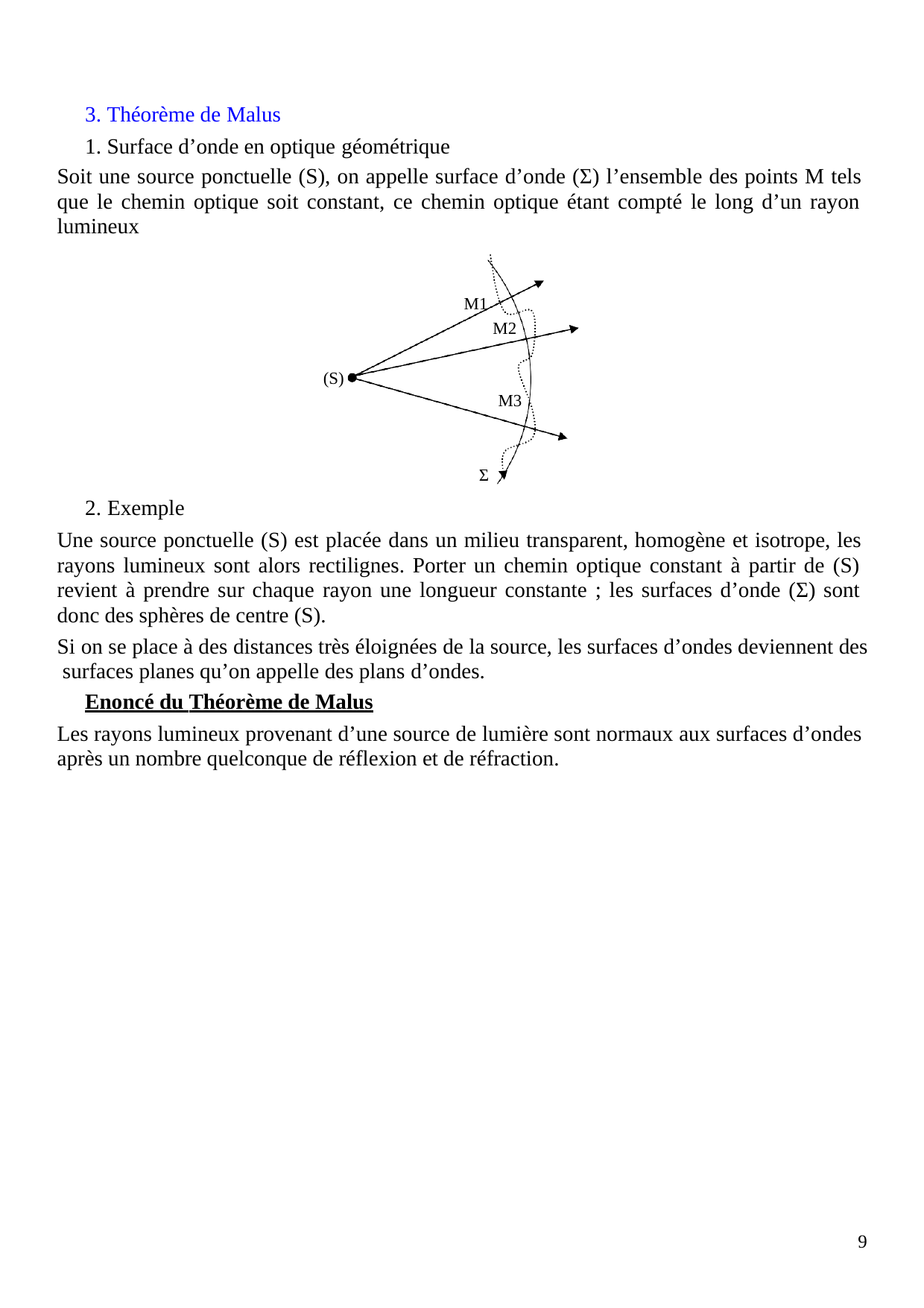

3. Théorème de Malus
1. Surface d’onde en optique géométrique
Soit une source ponctuelle (S), on appelle surface d’onde (Σ) l’ensemble des points M tels  que le chemin optique soit constant, ce chemin optique étant compté le long d’un rayon  lumineux

M1
M2
(S)
M3
Σ
2. Exemple
Une source ponctuelle (S) est placée dans un milieu transparent, homogène et isotrope, les  rayons lumineux sont alors rectilignes. Porter un chemin optique constant à partir de (S)  revient à prendre sur chaque rayon une longueur constante ; les surfaces d’onde (Σ) sont  donc des sphères de centre (S).
Si on se place à des distances très éloignées de la source, les surfaces d’ondes deviennent des  surfaces planes qu’on appelle des plans d’ondes.
Enoncé du Théorème de Malus
Les rayons lumineux provenant d’une source de lumière sont normaux aux surfaces d’ondes  après un nombre quelconque de réflexion et de réfraction.
9